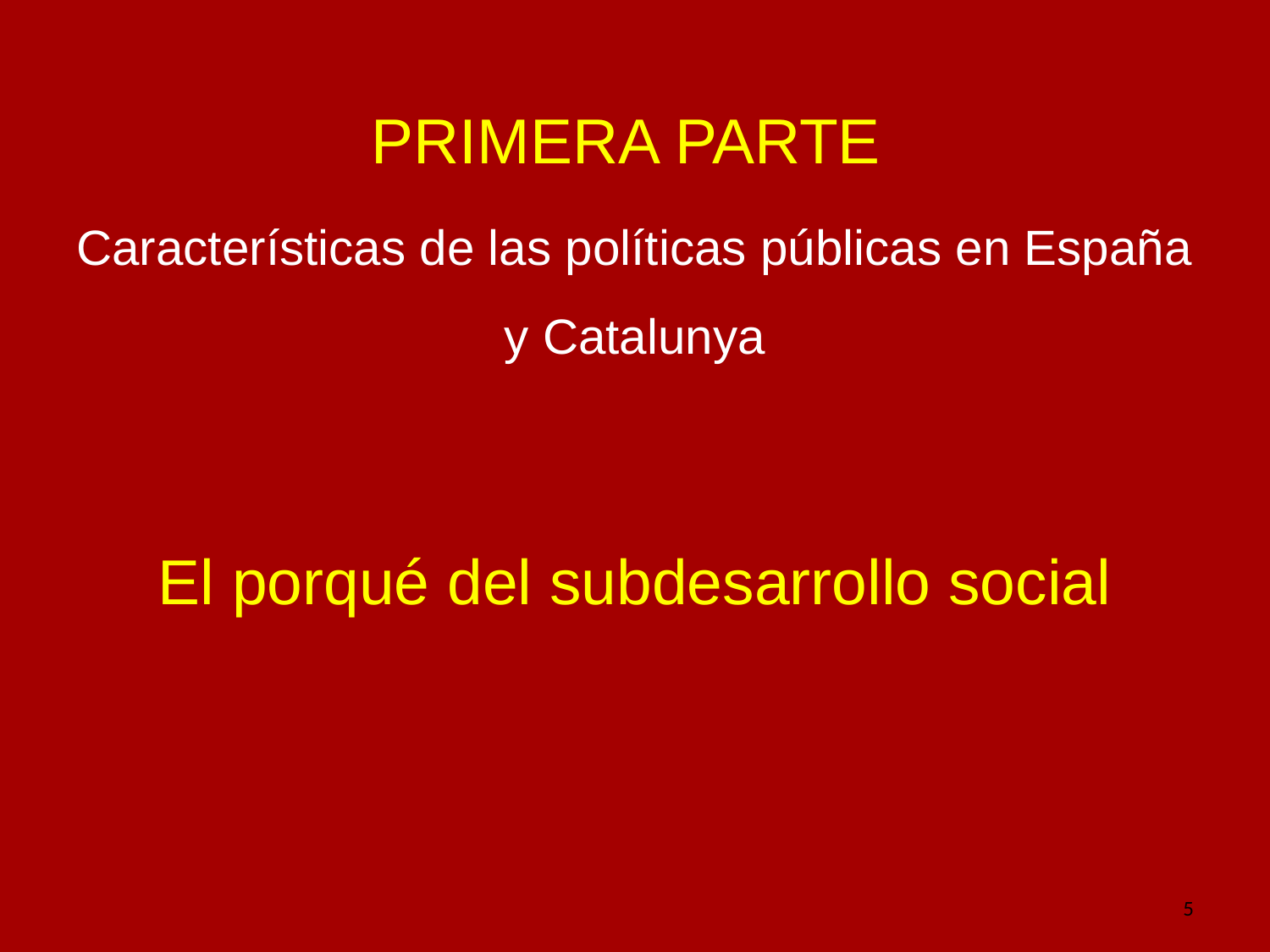

PRIMERA PARTE
Características de las políticas públicas en España y Catalunya

El porqué del subdesarrollo social

5